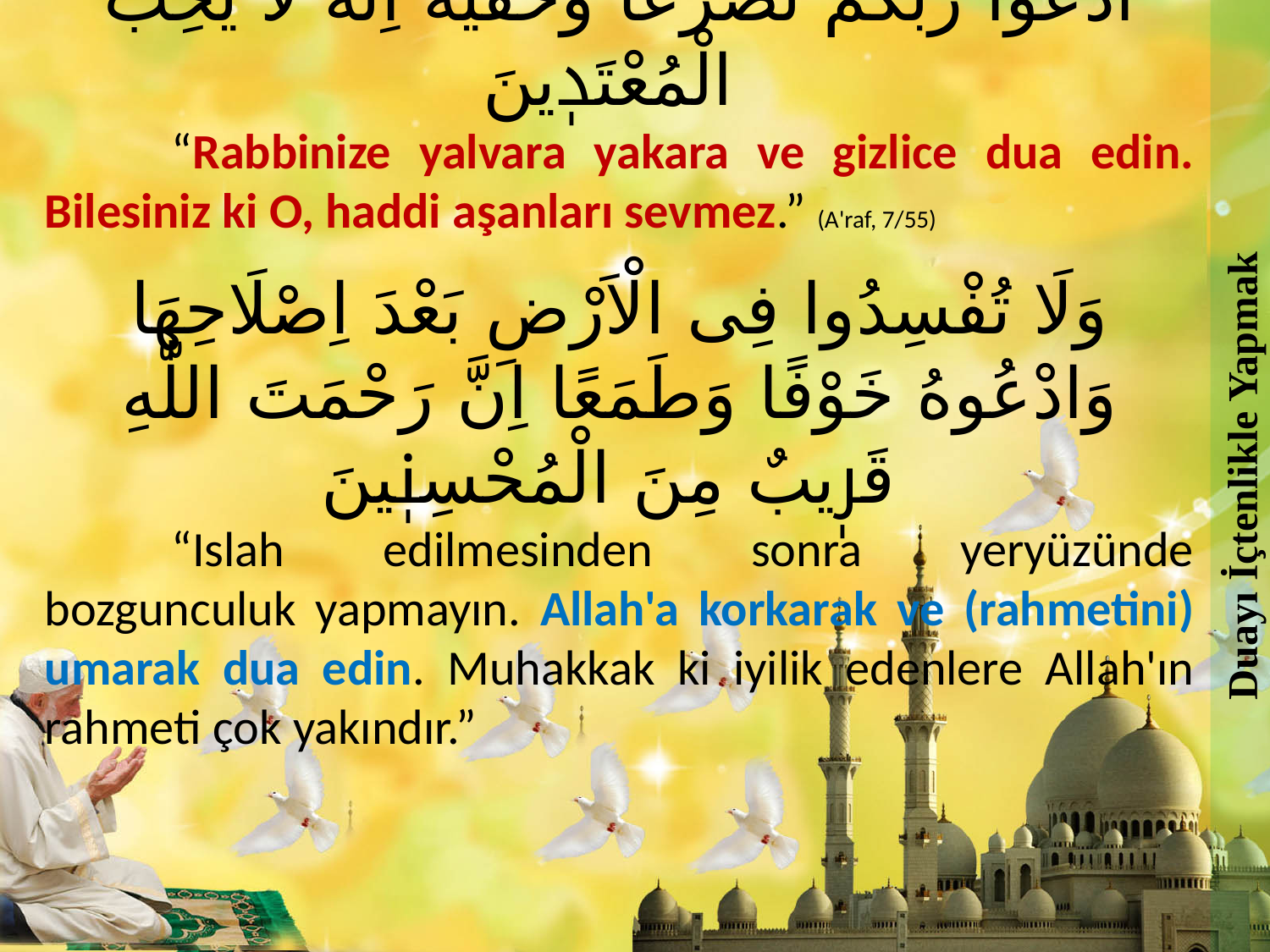

Duayı İçtenlikle Yapmak
اُدْعُوا رَبَّكُمْ تَضَرُّعًا وَخُفْيَةً اِنَّهُ لَا يُحِبُّ الْمُعْتَدٖينَ
	“Rabbinize yalvara yakara ve gizlice dua edin. Bilesiniz ki O, haddi aşanları sevmez.” (A'raf, 7/55)

وَلَا تُفْسِدُوا فِى الْاَرْضِ بَعْدَ اِصْلَاحِهَا وَادْعُوهُ خَوْفًا وَطَمَعًا اِنَّ رَحْمَتَ اللّٰهِ قَرٖيبٌ مِنَ الْمُحْسِنٖينَ
	“Islah edilmesinden sonra yeryüzünde bozgunculuk yapmayın. Allah'a korkarak ve (rahmetini) umarak dua edin. Muhakkak ki iyilik edenlere Allah'ın rahmeti çok yakındır.”